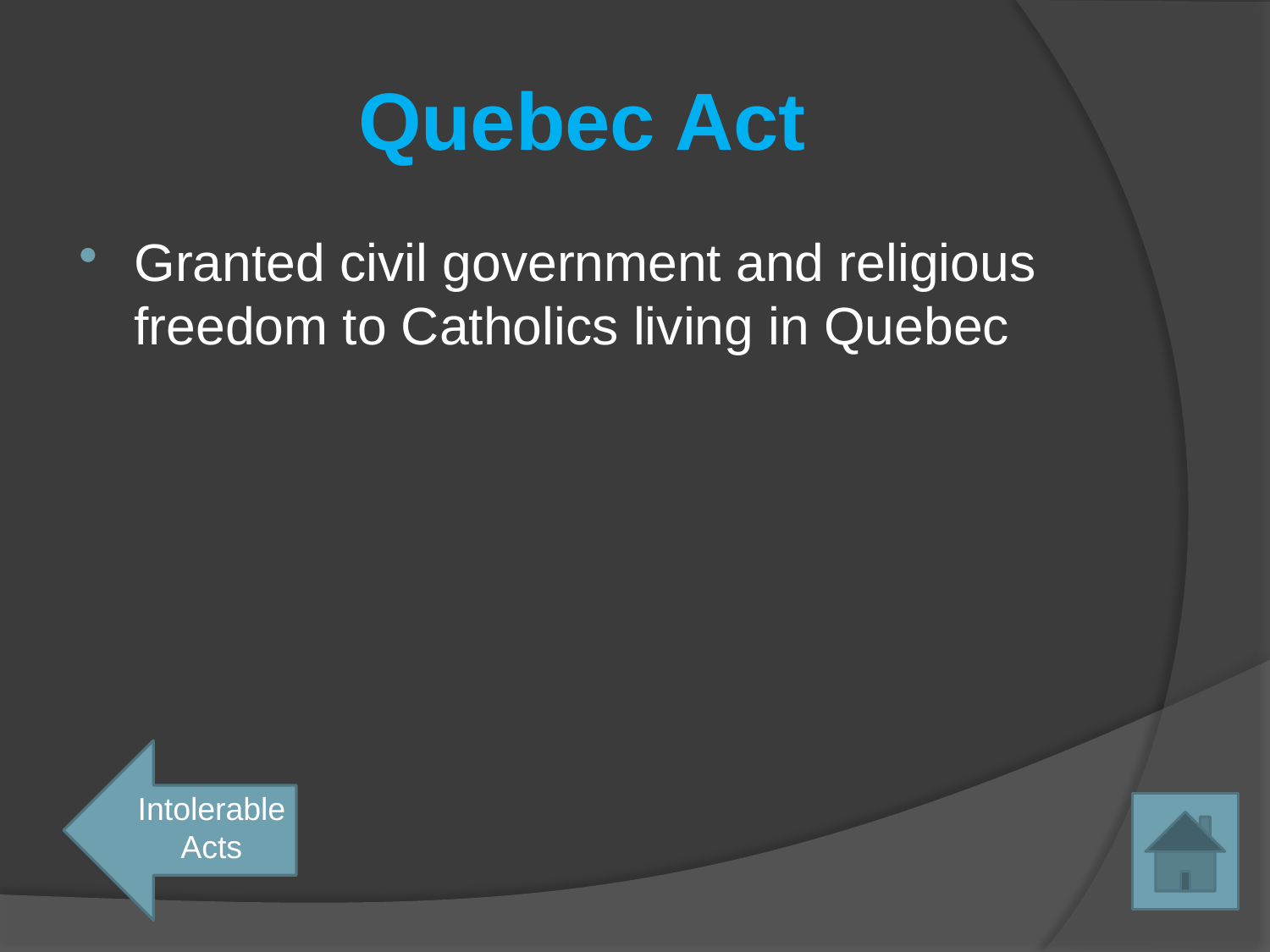

# Quebec Act
Granted civil government and religious freedom to Catholics living in Quebec

Intolerable Acts